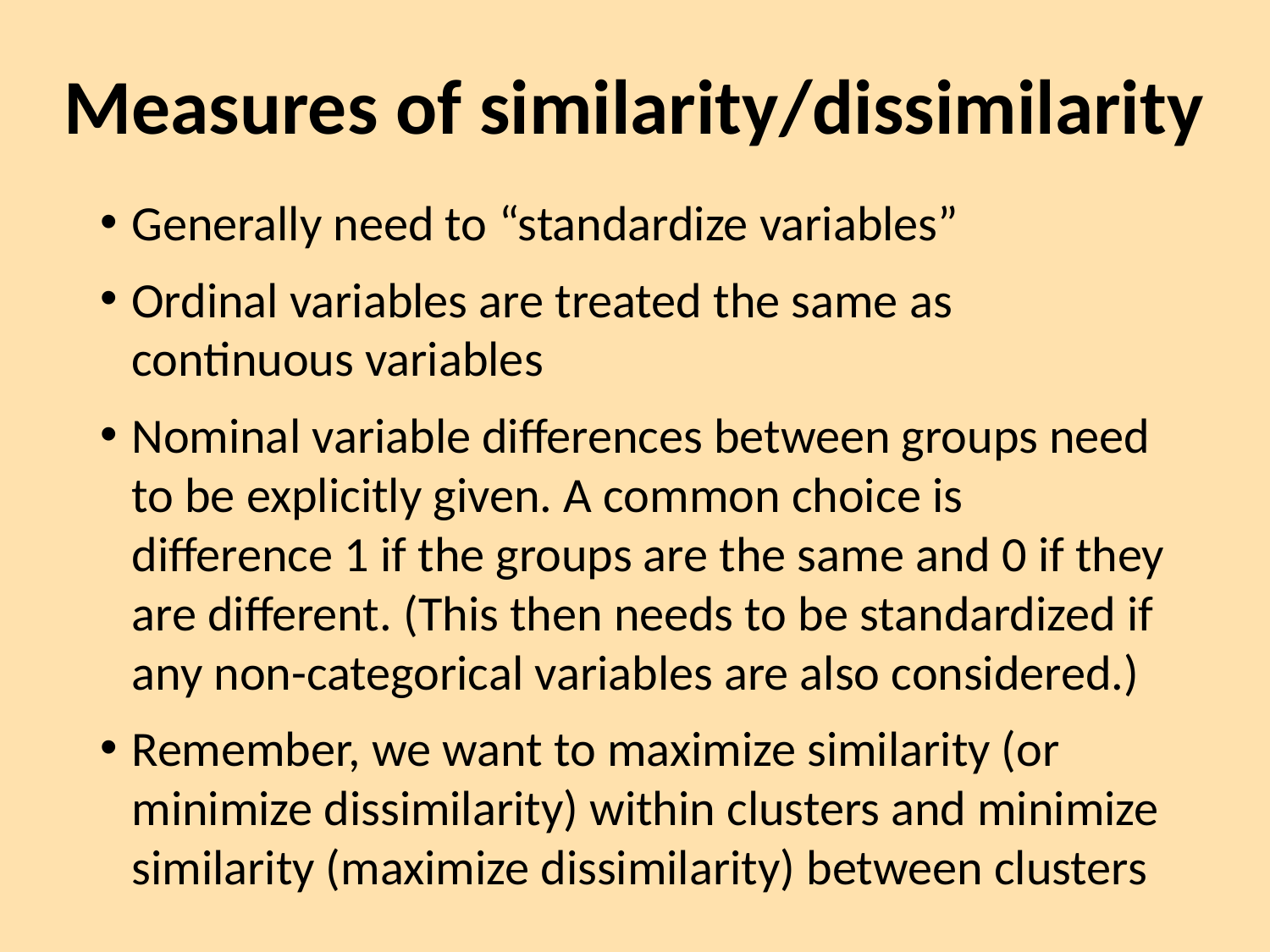

# Measures of similarity/dissimilarity
Generally need to “standardize variables”
Ordinal variables are treated the same as continuous variables
Nominal variable differences between groups need to be explicitly given. A common choice is difference 1 if the groups are the same and 0 if they are different. (This then needs to be standardized if any non-categorical variables are also considered.)
Remember, we want to maximize similarity (or minimize dissimilarity) within clusters and minimize similarity (maximize dissimilarity) between clusters